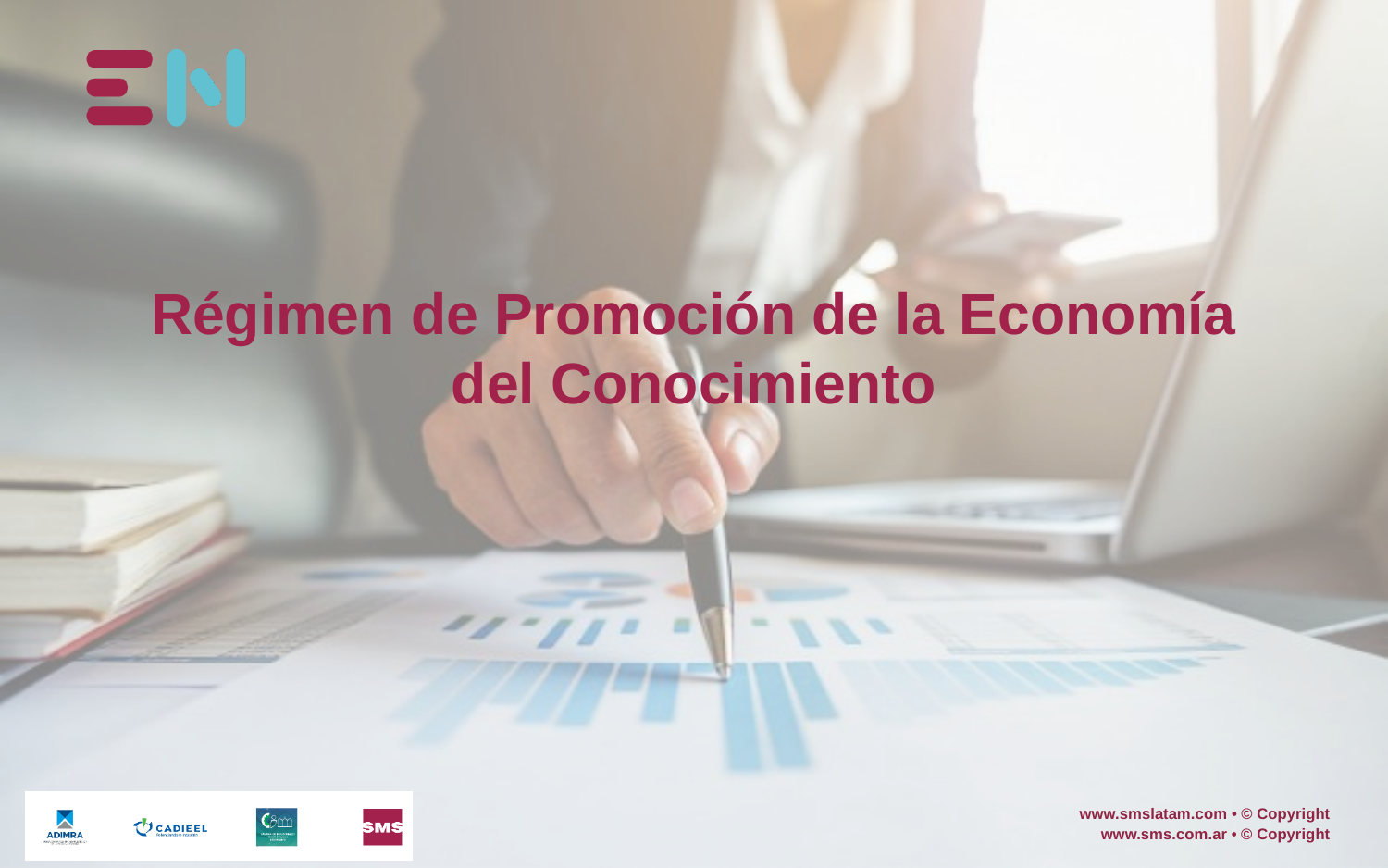

# Régimen de Promoción de la Economía del Conocimiento